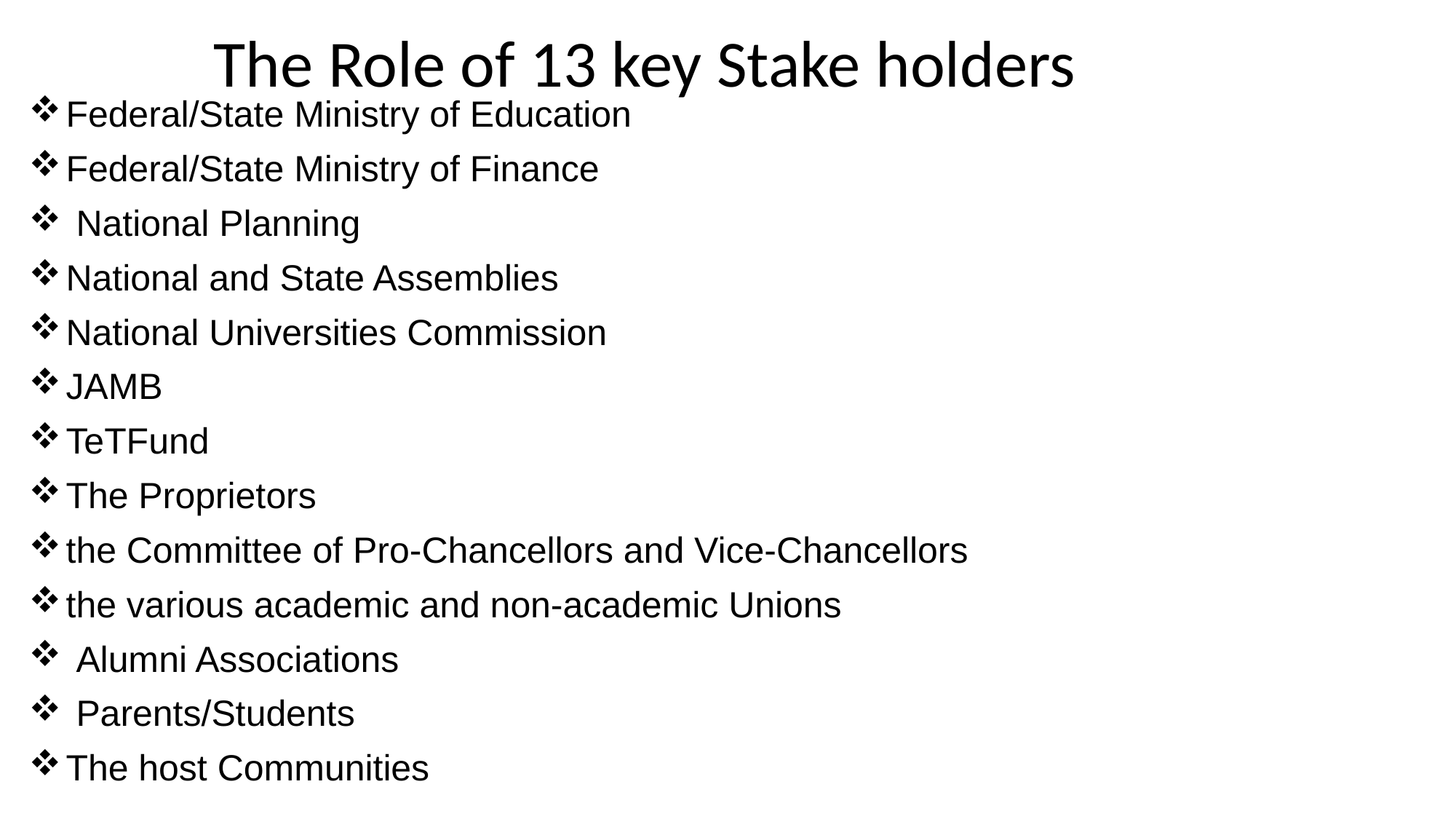

# The Role of 13 key Stake holders
Federal/State Ministry of Education
Federal/State Ministry of Finance
 National Planning
National and State Assemblies
National Universities Commission
JAMB
TeTFund
The Proprietors
the Committee of Pro-Chancellors and Vice-Chancellors
the various academic and non-academic Unions
 Alumni Associations
 Parents/Students
The host Communities